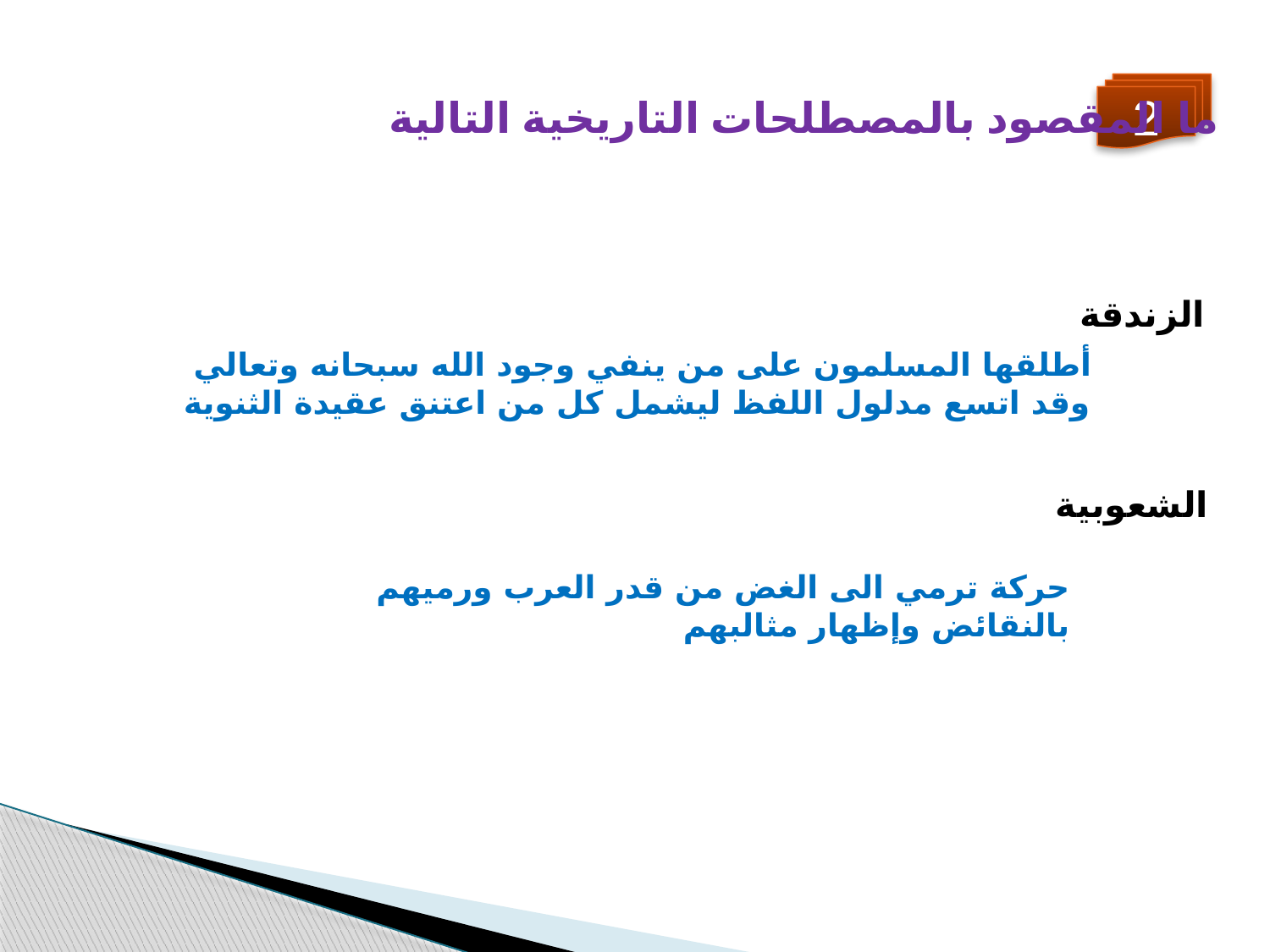

2
ما المقصود بالمصطلحات التاريخية التالية
الزندقة
أطلقها المسلمون على من ينفي وجود الله سبحانه وتعالي وقد اتسع مدلول اللفظ ليشمل كل من اعتنق عقيدة الثنوية
الشعوبية
حركة ترمي الى الغض من قدر العرب ورميهم بالنقائض وإظهار مثالبهم